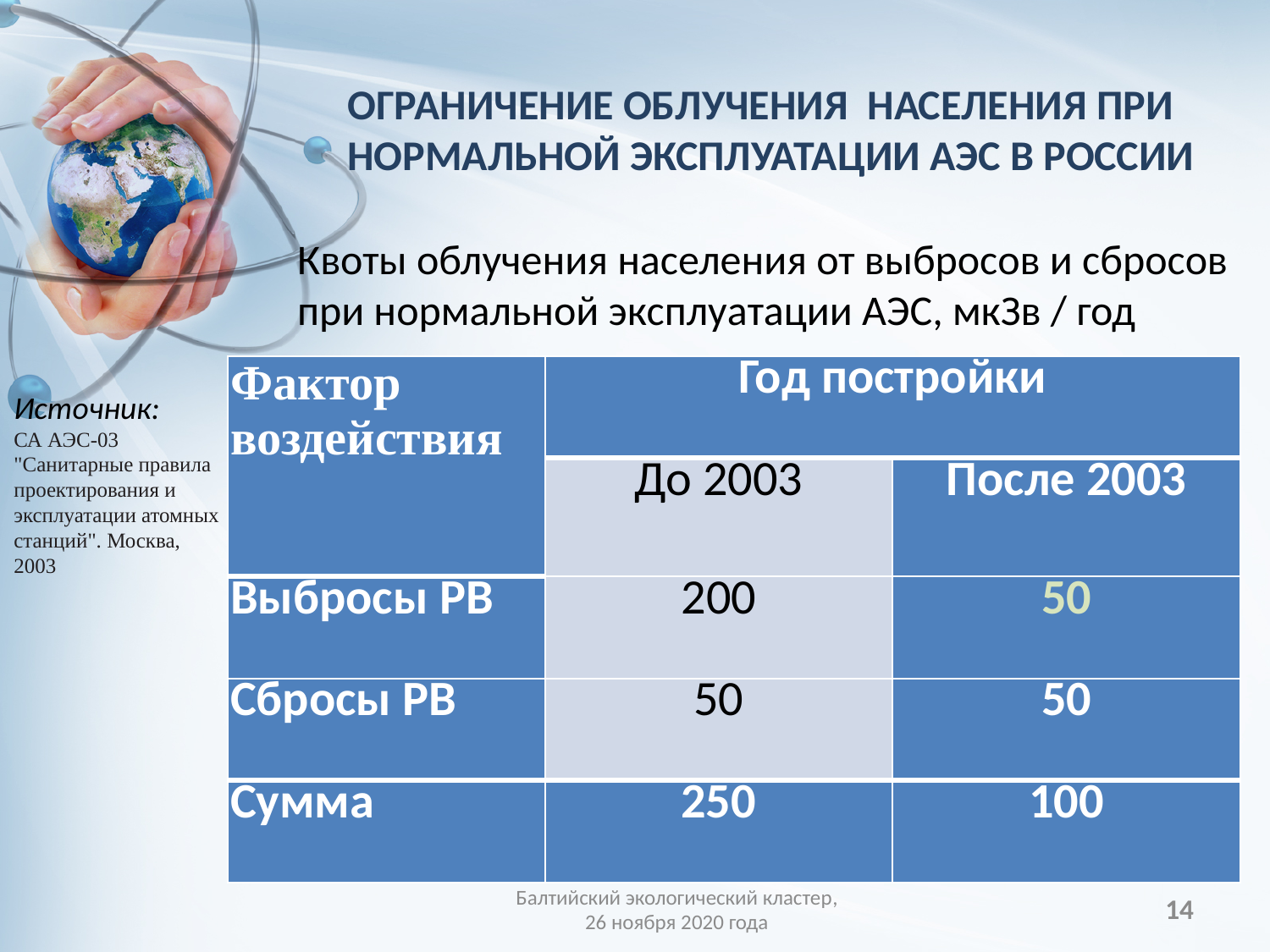

ОГРАНИЧЕНИЕ ОБЛУЧЕНИЯ  НАСЕЛЕНИЯ ПРИ НОРМАЛЬНОЙ ЭКСПЛУАТАЦИИ АЭС В РОССИИ
Квоты облучения населения от выбросов и сбросов при нормальной эксплуатации АЭС, мкЗв / год

Источник:
СА АЭС-03 "Санитарные правила проектирования и эксплуатации атомных станций". Москва, 2003
| Фактор воздействия | Год постройки |  |
| --- | --- | --- |
|  | До 2003 | После 2003 |
| Выбросы РВ | 200 | 50 |
| Сбросы РВ | 50 | 50 |
| Сумма | 250 | 100 |
14
Балтийский экологический кластер, 26 ноября 2020 года